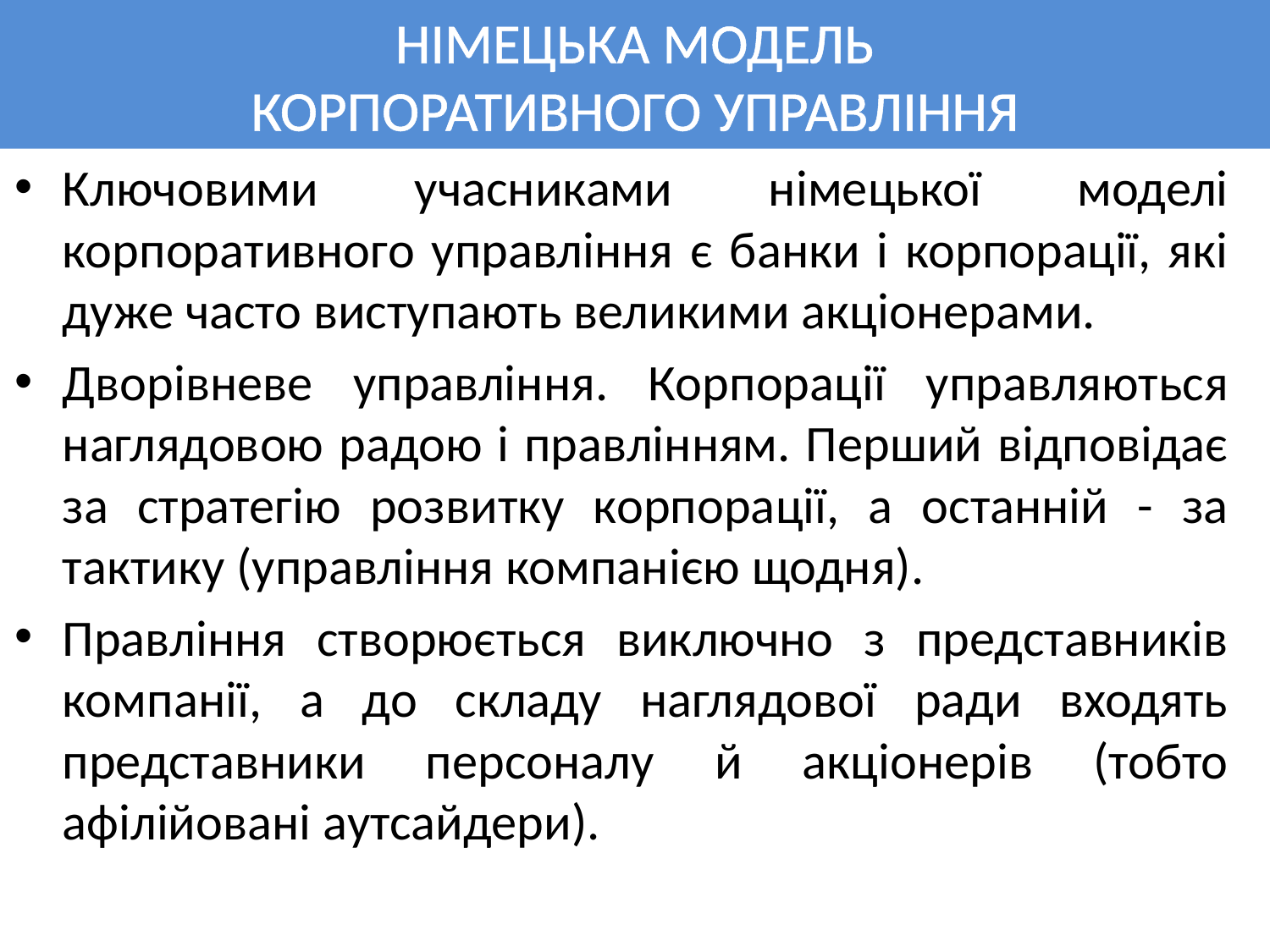

# НІМЕЦЬКА МОДЕЛЬ КОРПОРАТИВНОГО УПРАВЛІННЯ
Ключовими учасниками німецької моделі корпоративного управління є банки і корпорації, які дуже часто виступають великими акціонерами.
Дворівневе управління. Корпорації управляються наглядовою радою і правлінням. Перший відповідає за стратегію розвитку корпорації, а останній - за тактику (управління компанією щодня).
Правління створюється виключно з представників компанії, а до складу наглядової ради входять представники персоналу й акціонерів (тобто афілійовані аутсайдери).